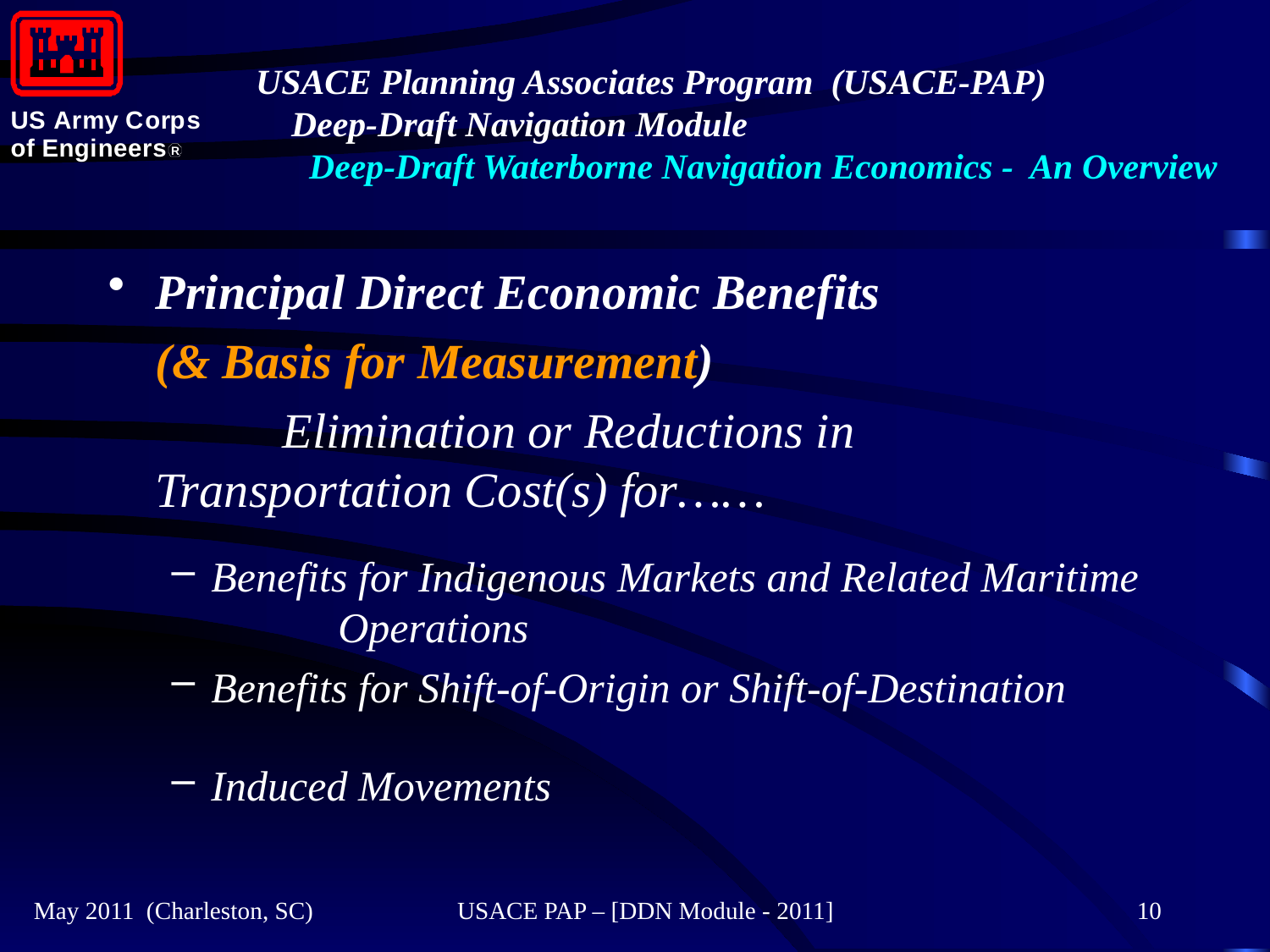

#
Principal Direct Economic Benefits
	(& Basis for Measurement)
		Elimination or Reductions in 	Transportation Cost(s) for……

Benefits for Indigenous Markets and Related Maritime   	Operations
Benefits for Shift-of-Origin or Shift-of-Destination

Induced Movements
May 2011  (Charleston, SC)
USACE PAP – [DDN Module - 2011]
10